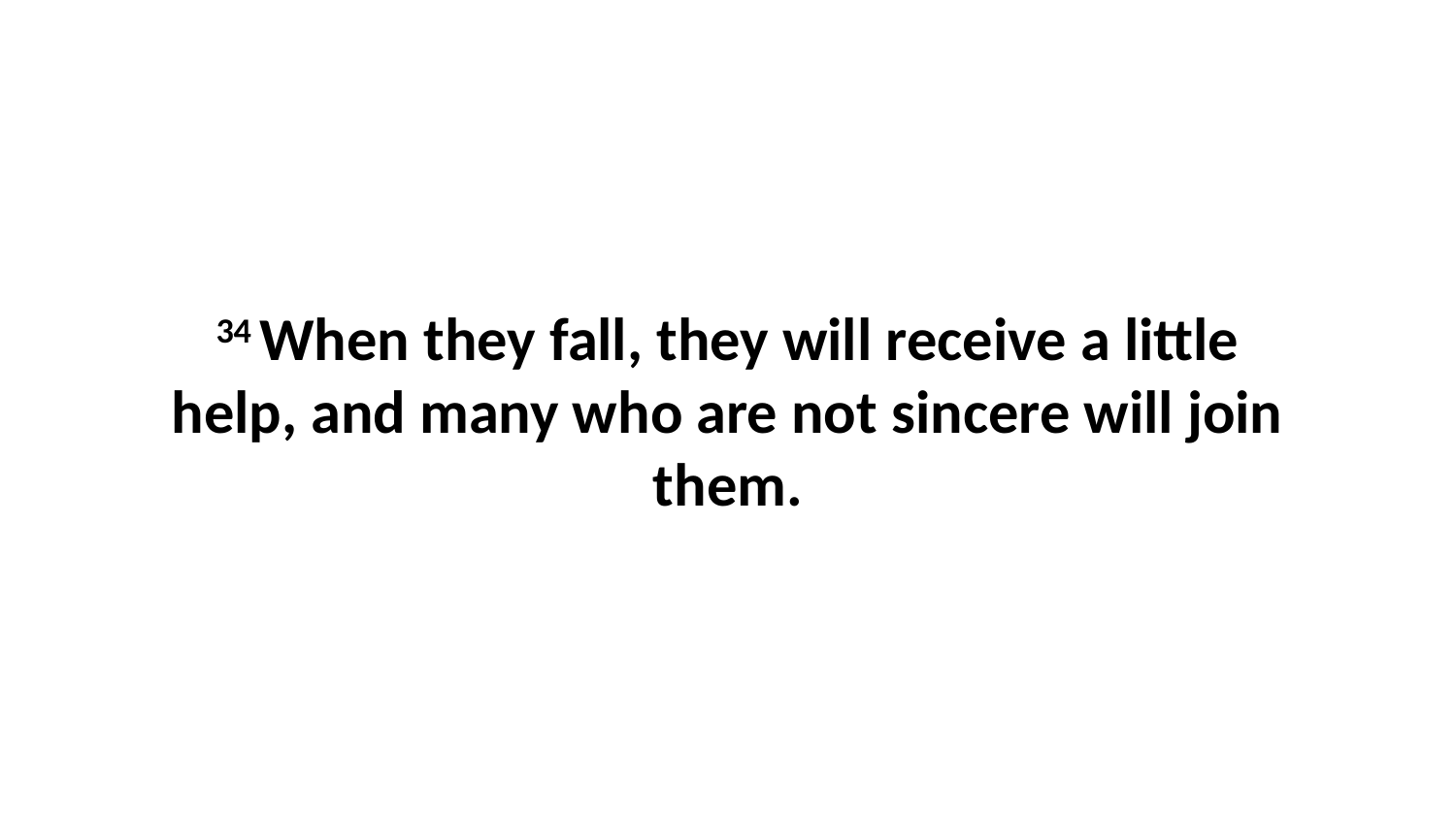

34 When they fall, they will receive a little help, and many who are not sincere will join them.